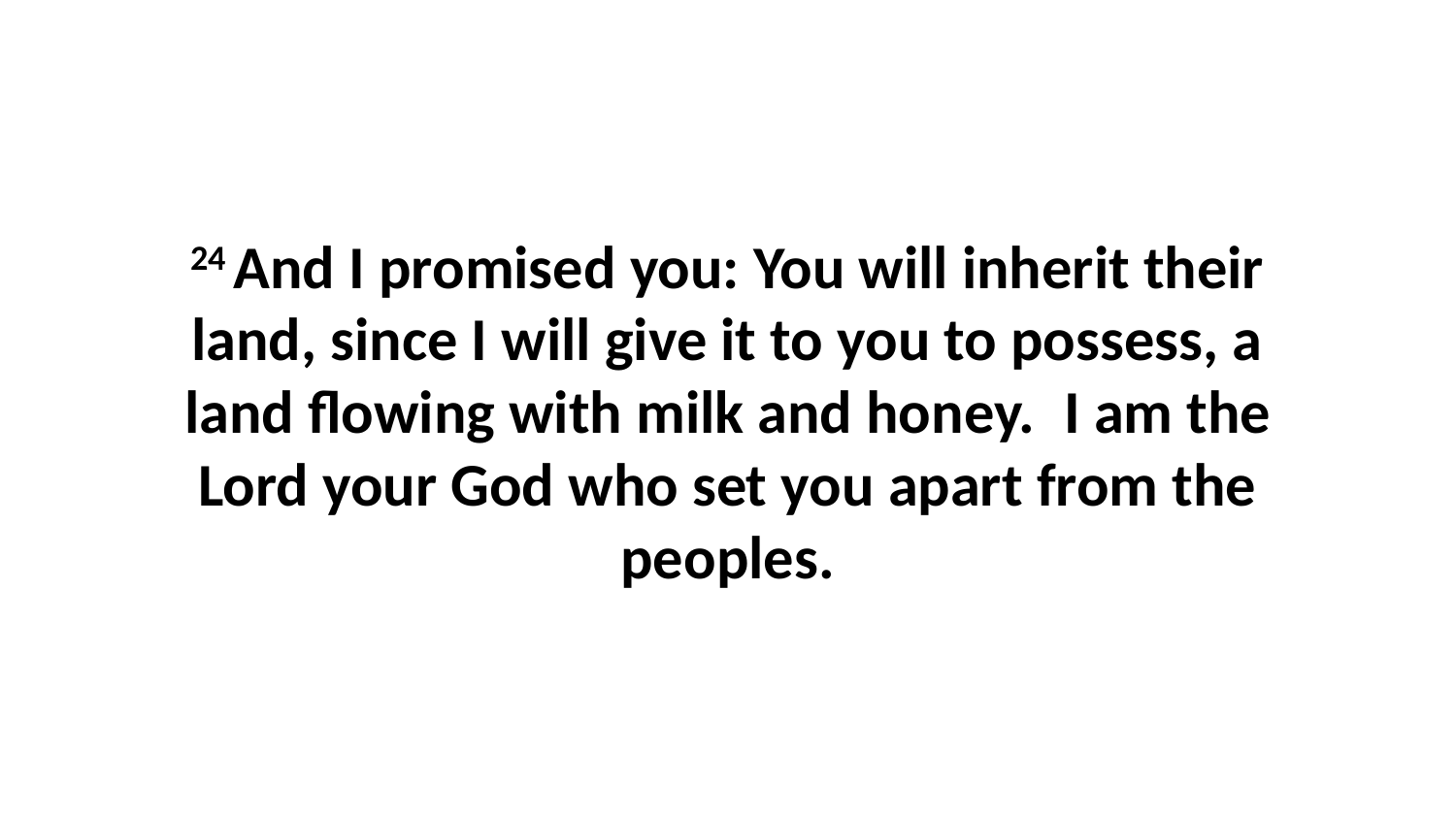

24 And I promised you: You will inherit their land, since I will give it to you to possess, a land flowing with milk and honey.  I am the Lord your God who set you apart from the peoples.